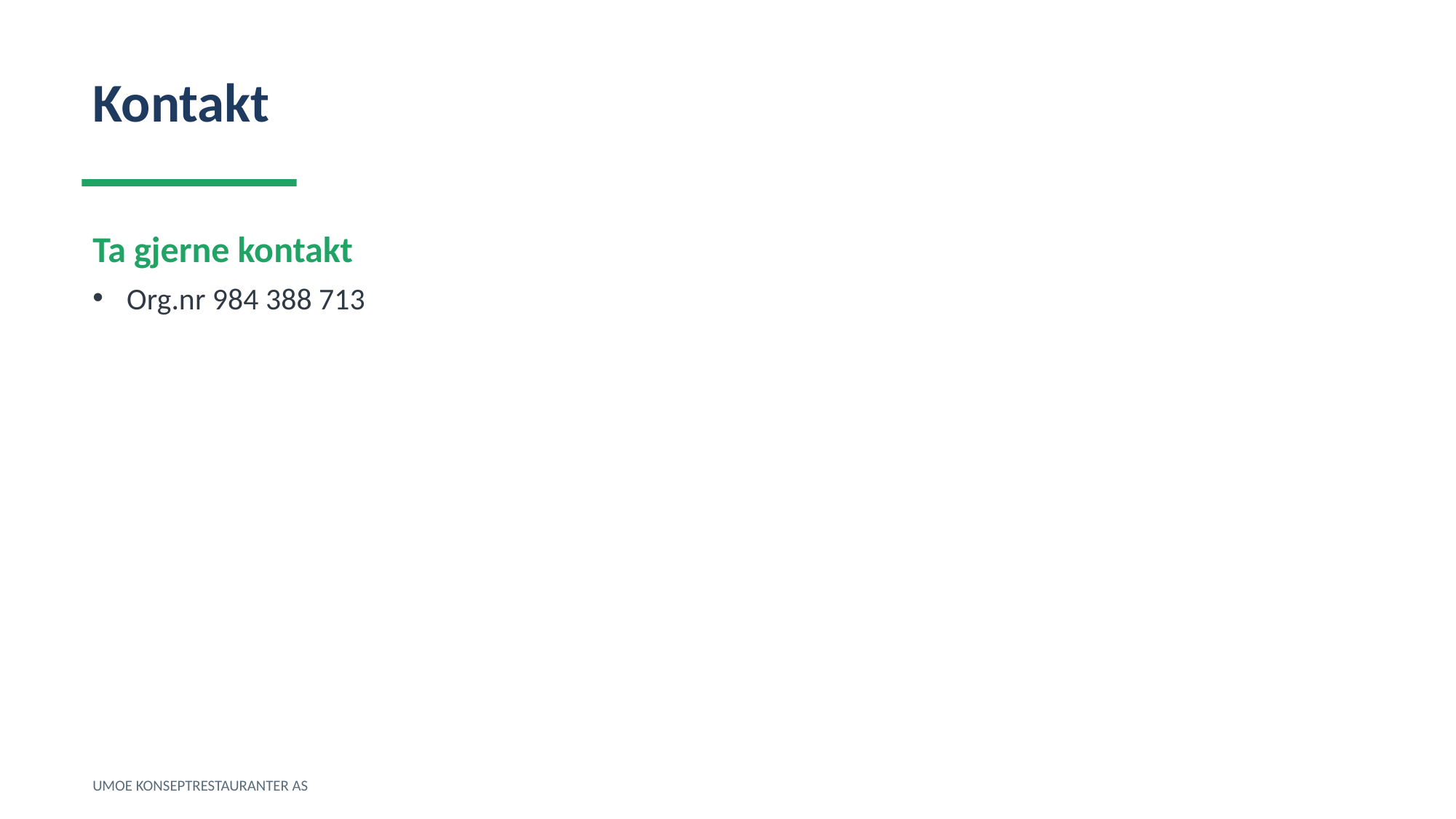

Kontakt

Ta gjerne kontakt
Org.nr 984 388 713
UMOE KONSEPTRESTAURANTER AS